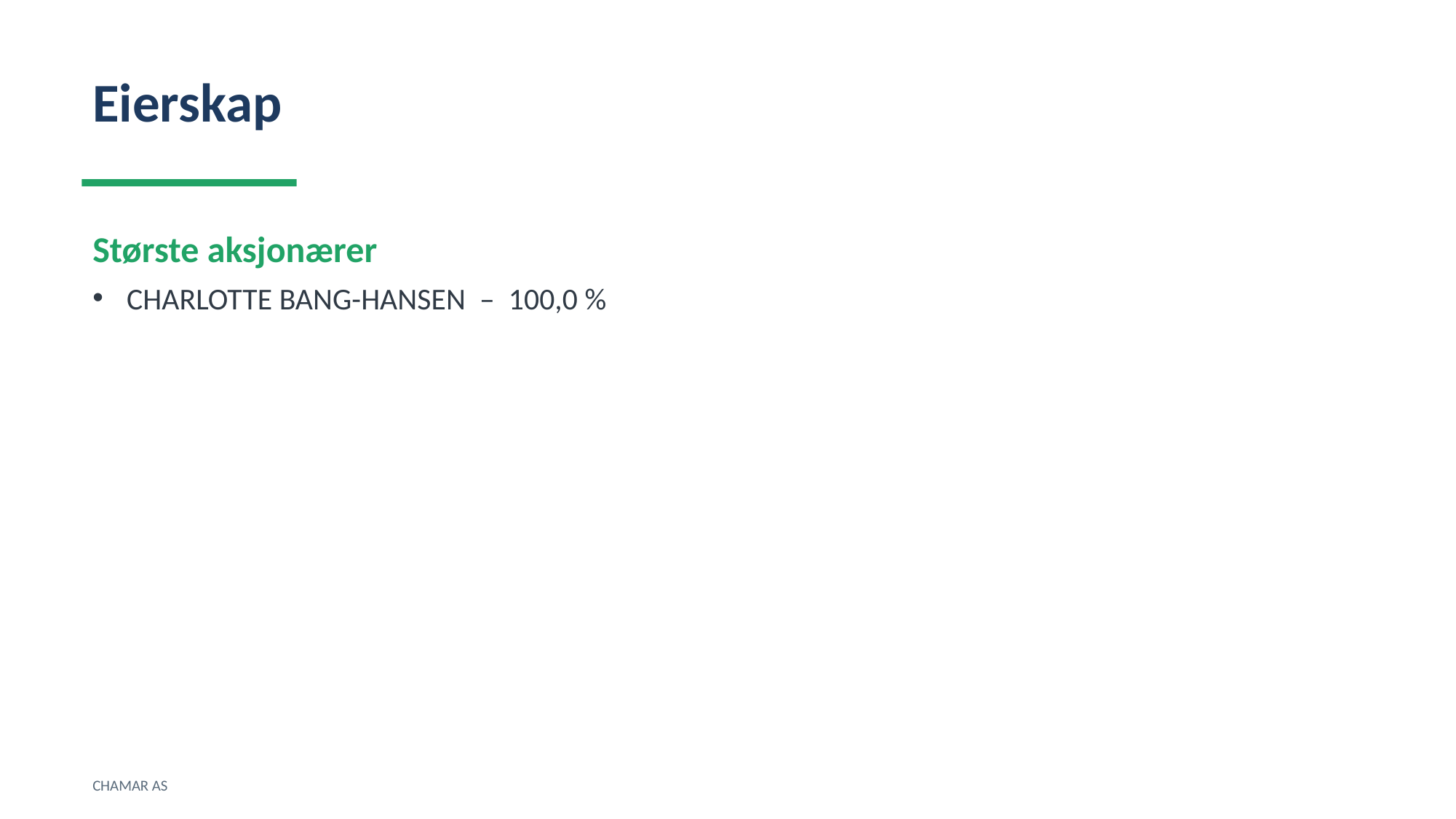

Eierskap

Største aksjonærer
CHARLOTTE BANG-HANSEN  –  100,0 %
CHAMAR AS